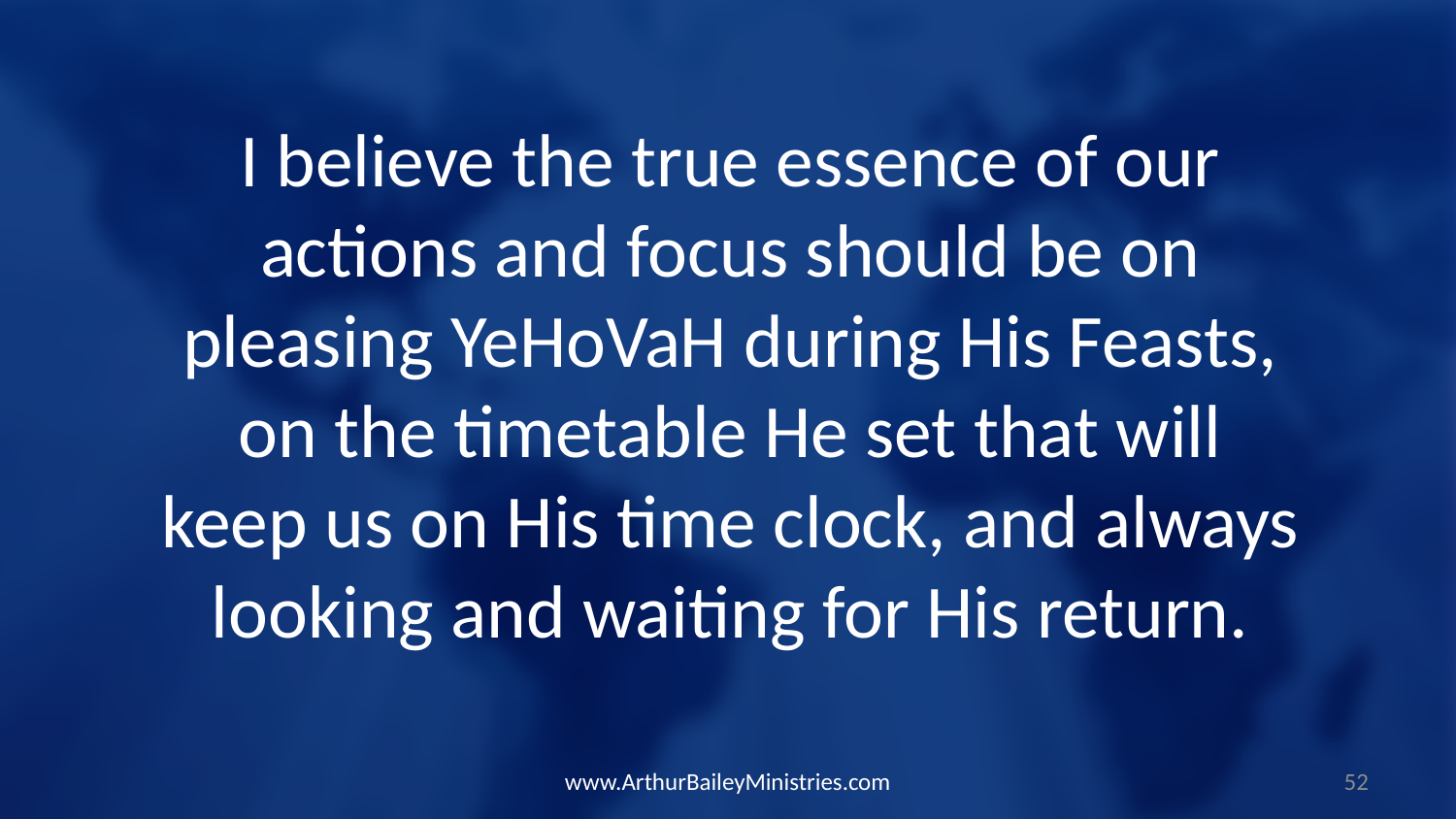

I believe the true essence of our actions and focus should be on pleasing YeHoVaH during His Feasts, on the timetable He set that will keep us on His time clock, and always looking and waiting for His return.

www.ArthurBaileyMinistries.com
52